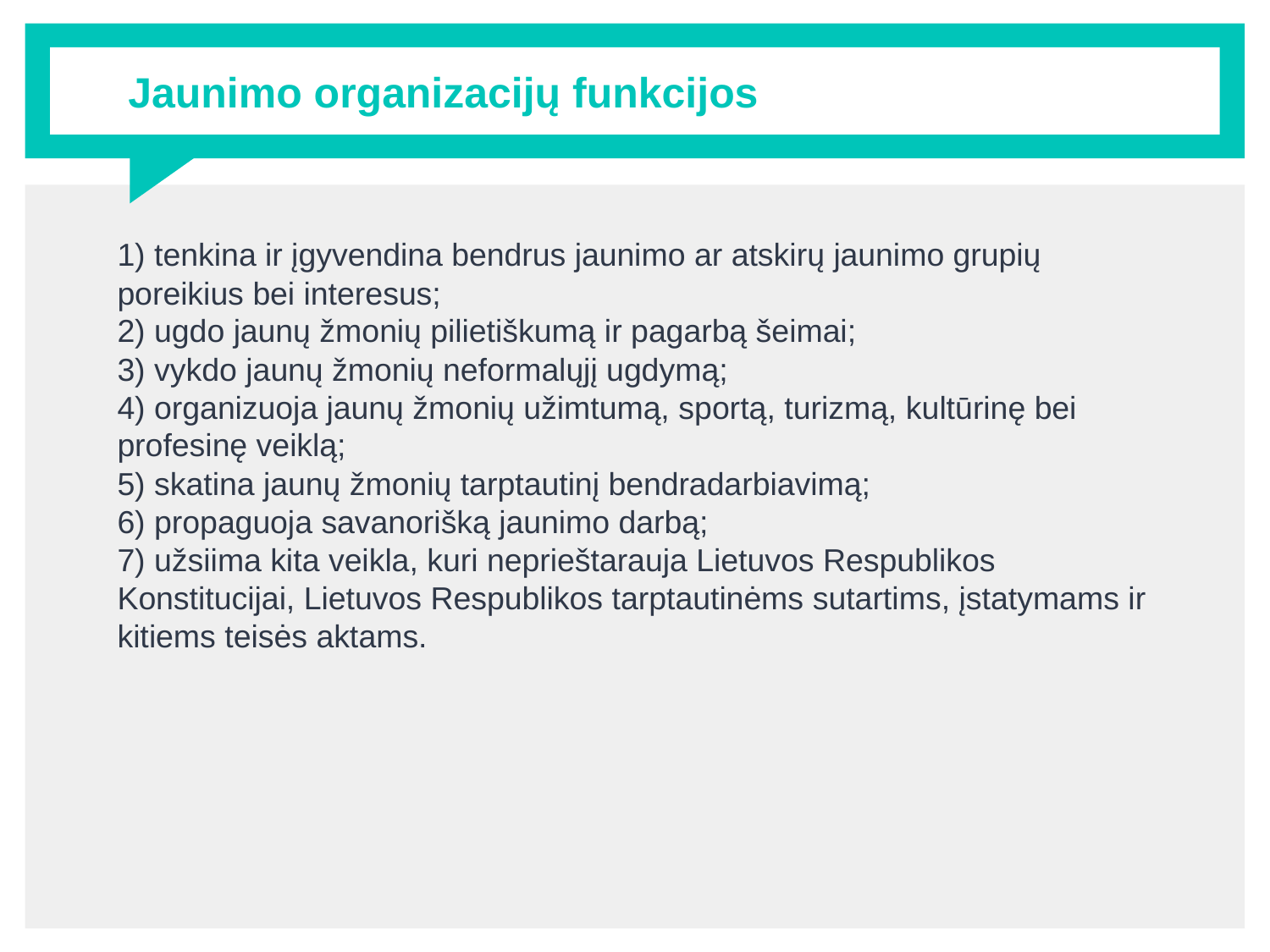

# Jaunimo organizacijų funkcijos
1) tenkina ir įgyvendina bendrus jaunimo ar atskirų jaunimo grupių poreikius bei interesus;
2) ugdo jaunų žmonių pilietiškumą ir pagarbą šeimai;
3) vykdo jaunų žmonių neformalųjį ugdymą;
4) organizuoja jaunų žmonių užimtumą, sportą, turizmą, kultūrinę bei profesinę veiklą;
5) skatina jaunų žmonių tarptautinį bendradarbiavimą;
6) propaguoja savanorišką jaunimo darbą;
7) užsiima kita veikla, kuri neprieštarauja Lietuvos Respublikos Konstitucijai, Lietuvos Respublikos tarptautinėms sutartims, įstatymams ir kitiems teisės aktams.